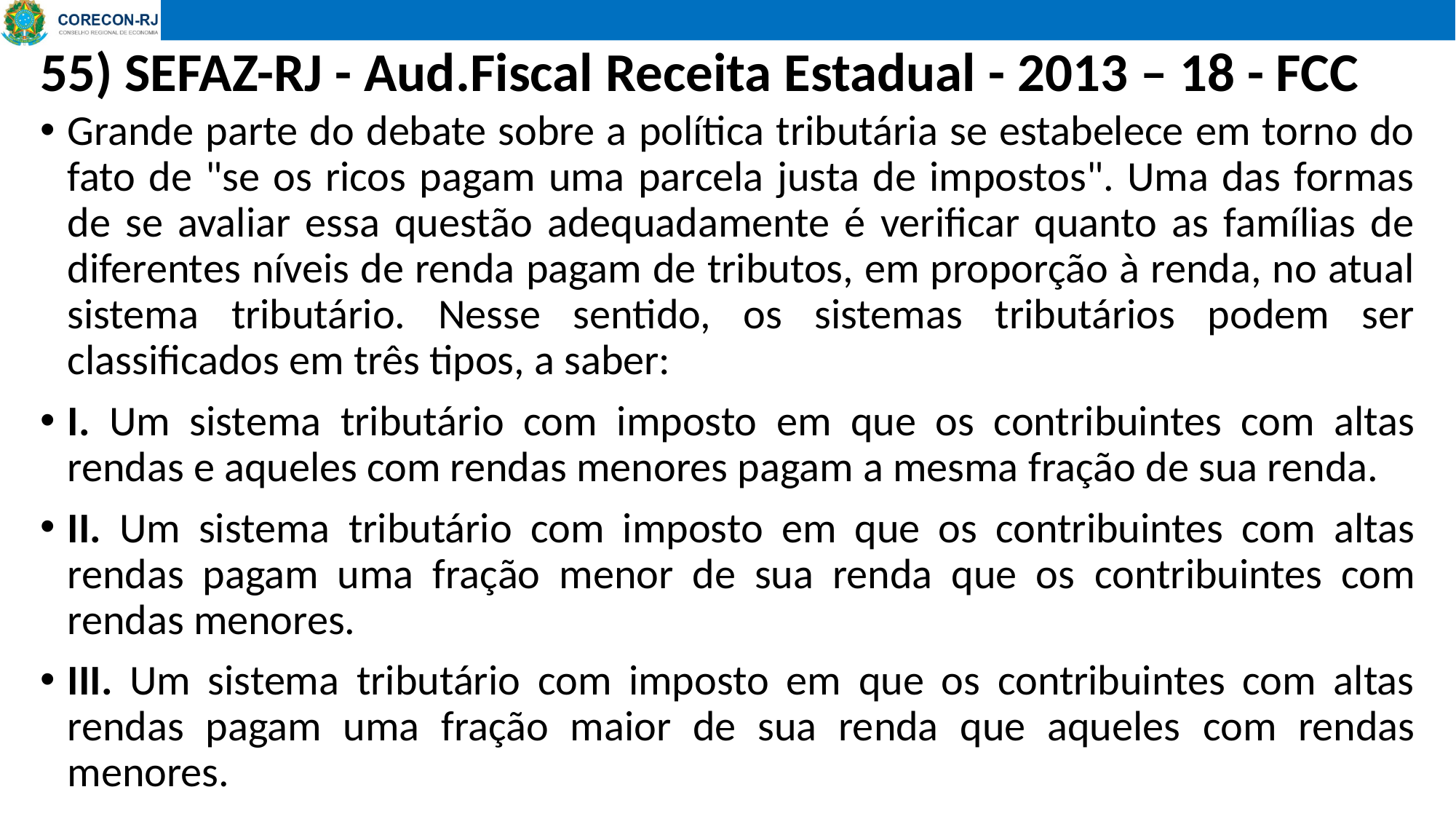

# 55) SEFAZ-RJ - Aud.Fiscal Receita Estadual - 2013 – 18 - FCC
Grande parte do debate sobre a política tributária se estabelece em torno do fato de "se os ricos pagam uma parcela justa de impostos". Uma das formas de se avaliar essa questão adequadamente é verificar quanto as famílias de diferentes níveis de renda pagam de tributos, em proporção à renda, no atual sistema tributário. Nesse sentido, os sistemas tributários podem ser classificados em três tipos, a saber:
I. Um sistema tributário com imposto em que os contribuintes com altas rendas e aqueles com rendas menores pagam a mesma fração de sua renda.
II. Um sistema tributário com imposto em que os contribuintes com altas rendas pagam uma fração menor de sua renda que os contribuintes com rendas menores.
III. Um sistema tributário com imposto em que os contribuintes com altas rendas pagam uma fração maior de sua renda que aqueles com rendas menores.